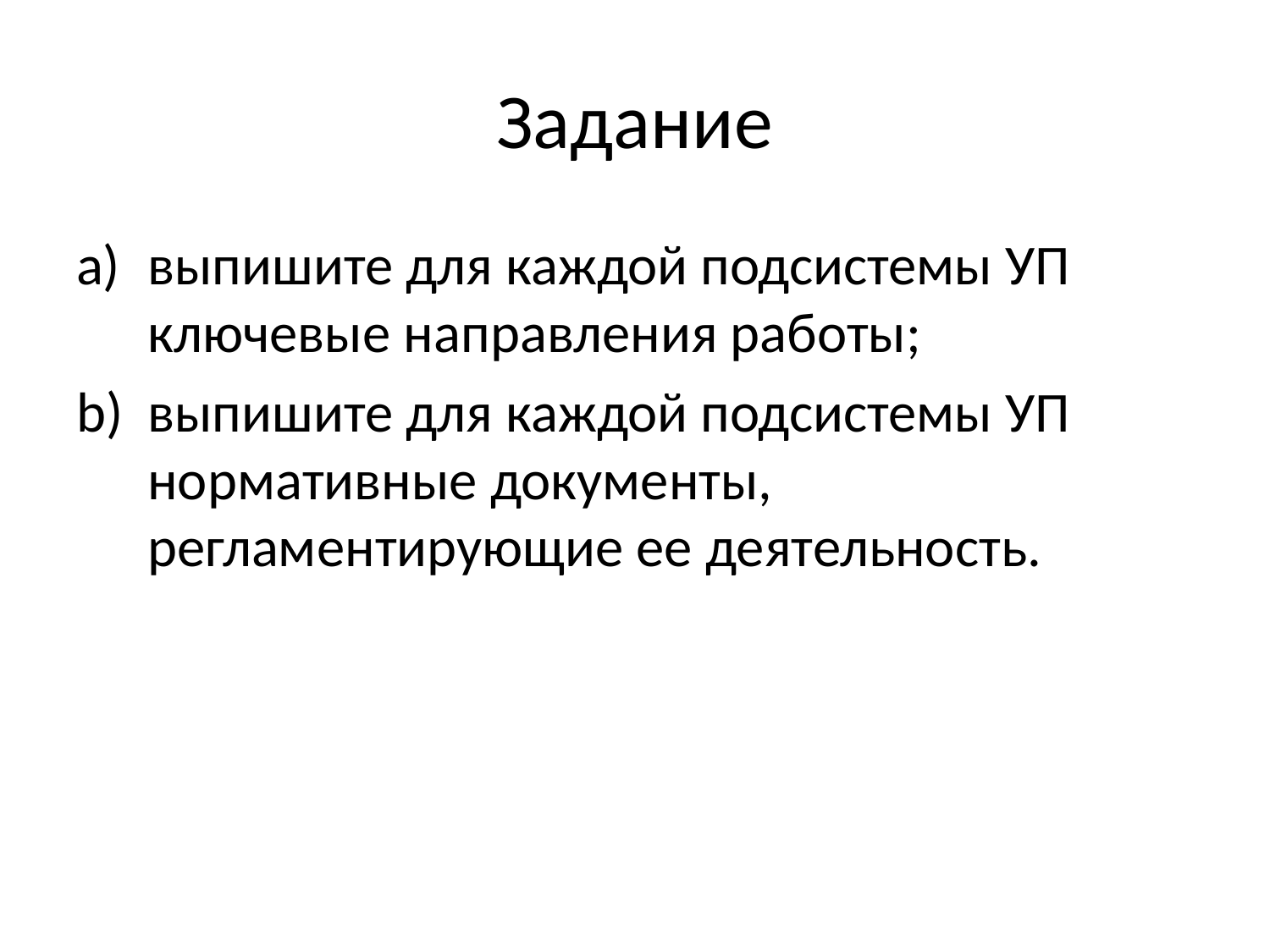

# Задание
выпишите для каждой подсистемы УП ключевые направления работы;
выпишите для каждой подсистемы УП нормативные документы, регламентирующие ее деятельность.